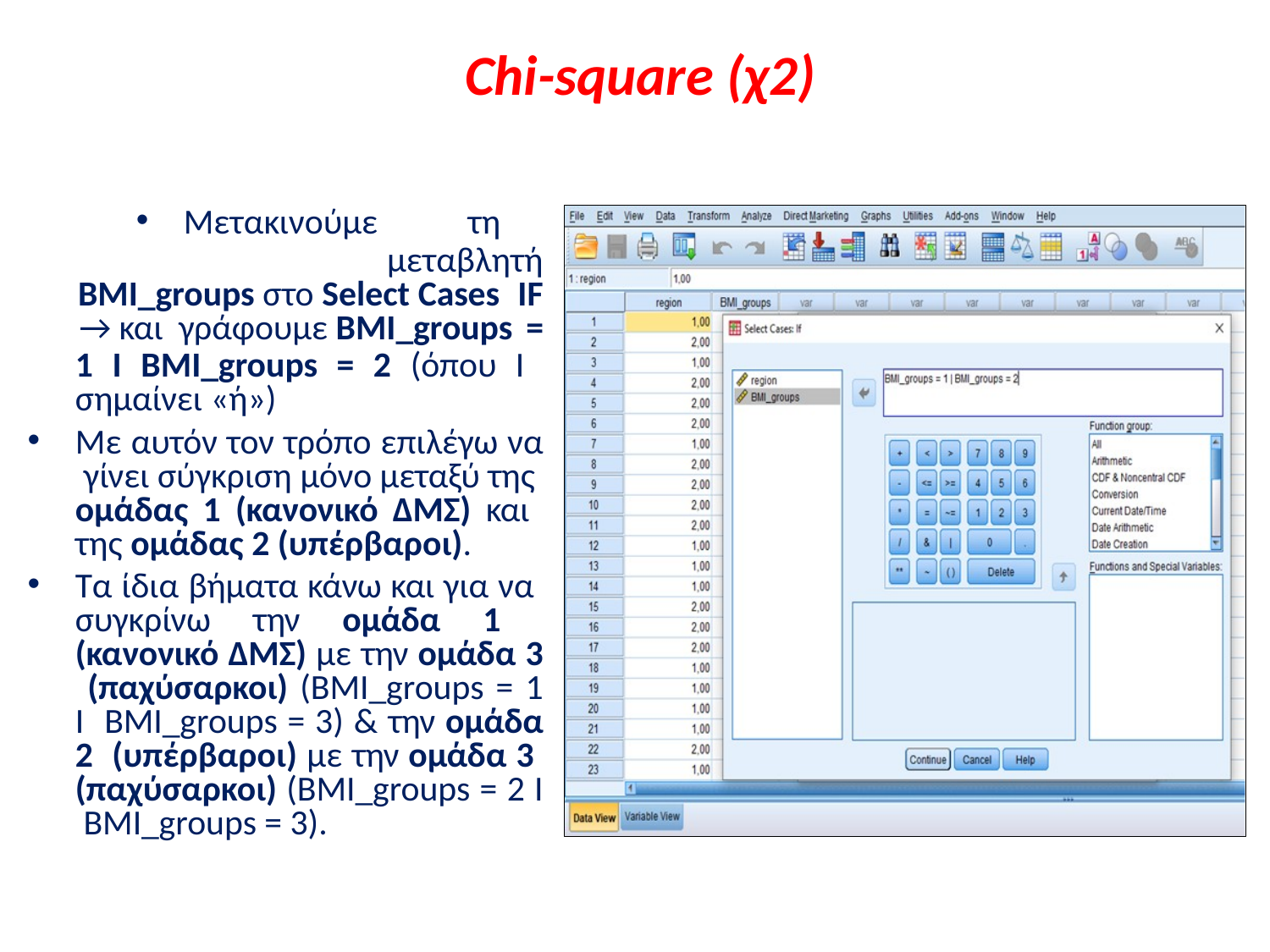

# Chi-square (χ2)
Μετακινούμε	τη	μεταβλητή
ΒΜΙ_groups στο Select Cases  IF
→ και  γράφουμε ΒΜΙ_groups =
1 I ΒΜΙ_groups = 2 (όπου Ι  σημαίνει «ή»)
Με αυτόν τον τρόπο επιλέγω να  γίνει σύγκριση μόνο μεταξύ της  ομάδας 1 (κανονικό ΔΜΣ) και  της ομάδας 2 (υπέρβαροι).
Τα ίδια βήματα κάνω και για να  συγκρίνω την ομάδα 1  (κανονικό ΔΜΣ) με την ομάδα 3  (παχύσαρκοι) (ΒΜΙ_groups = 1 I  ΒΜΙ_groups = 3) & την ομάδα 2  (υπέρβαροι) με την ομάδα 3  (παχύσαρκοι) (ΒΜΙ_groups = 2 I  ΒΜΙ_groups = 3).